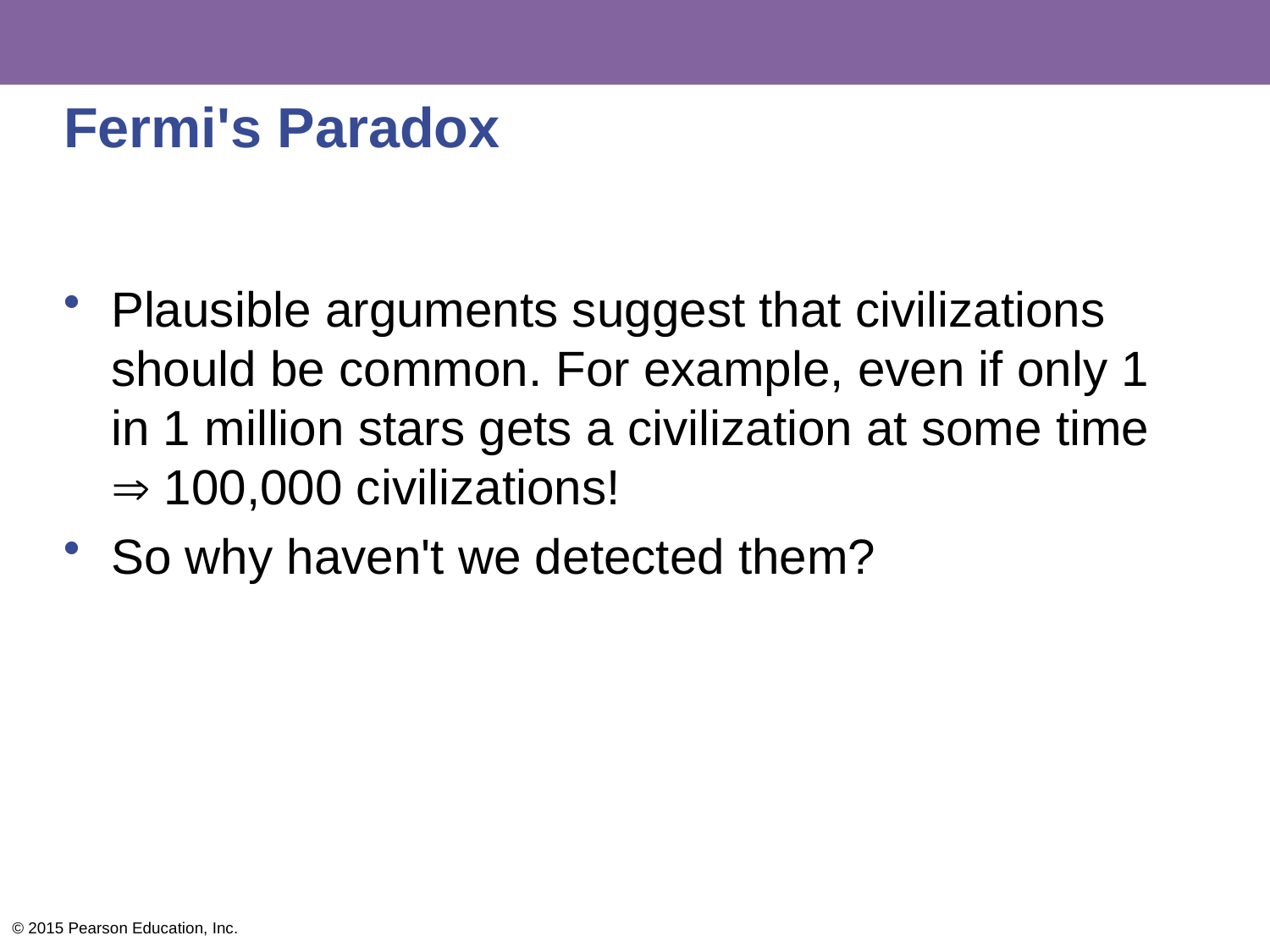

# Fermi's Paradox
Plausible arguments suggest that civilizations should be common. For example, even if only 1 in 1 million stars gets a civilization at some time ⇒ 100,000 civilizations!
So why haven't we detected them?
© 2015 Pearson Education, Inc.